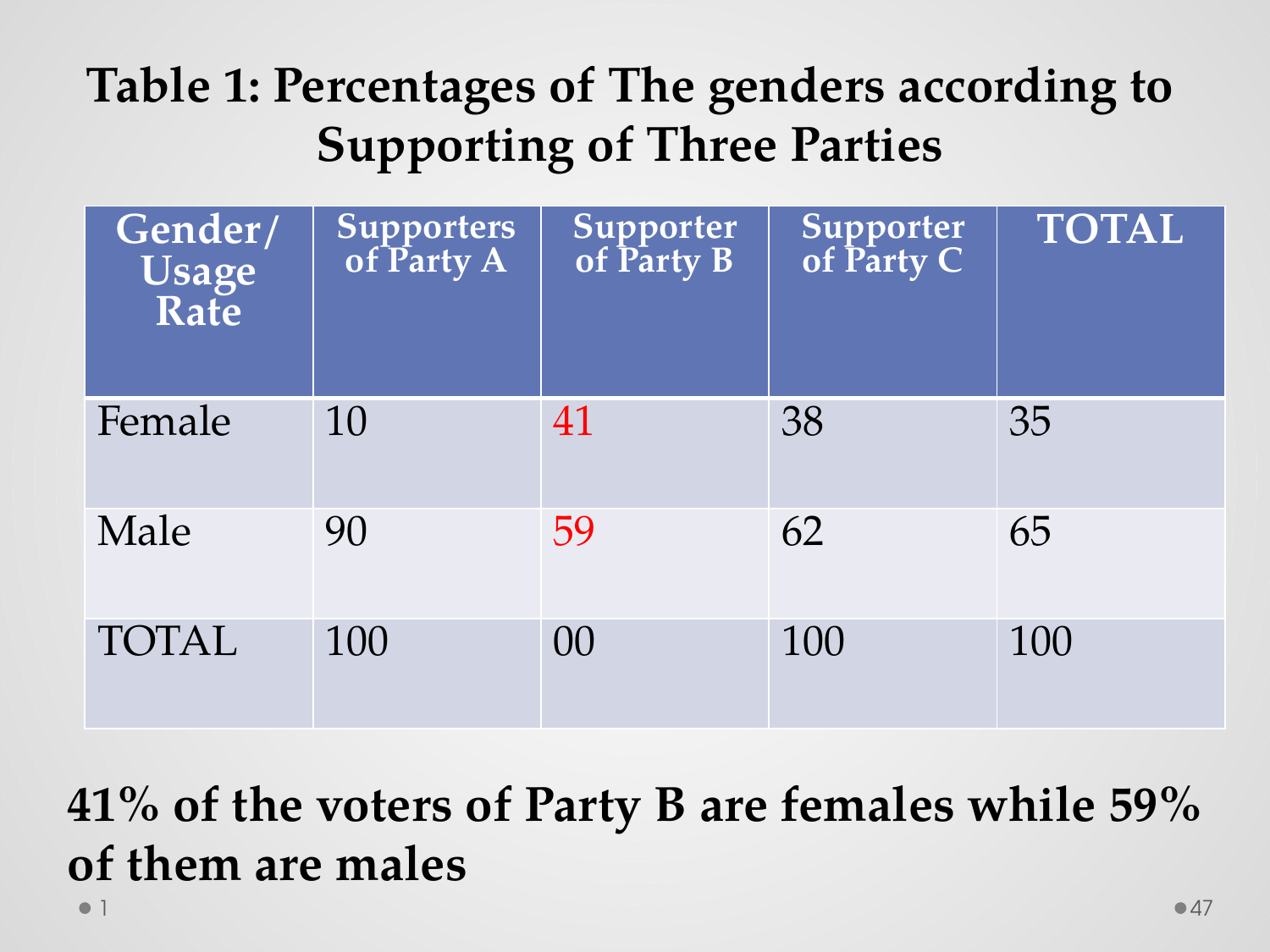

Table 1: Percentages of The genders according to Supporting of Three Parties
| Gender/ Usage Rate | Supporters of Party A | Supporter of Party B | Supporter of Party C | TOTAL |
| --- | --- | --- | --- | --- |
| Female | 10 | 41 | 38 | 35 |
| Male | 90 | 59 | 62 | 65 |
| TOTAL | 100 | 00 | 100 | 100 |
41% of the voters of Party B are females while 59% of them are males
1
47